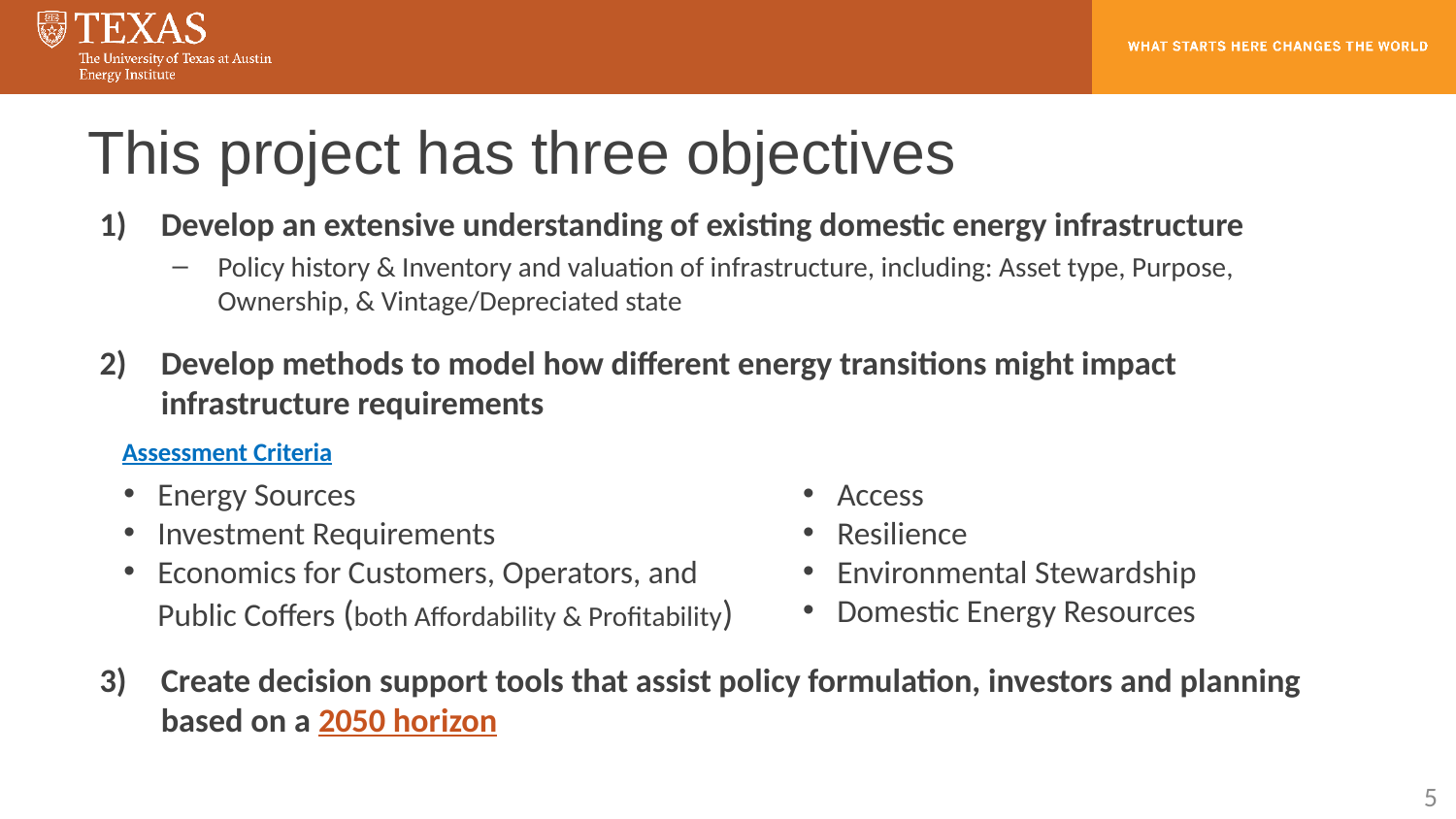

# This project has three objectives
Develop an extensive understanding of existing domestic energy infrastructure
Policy history & Inventory and valuation of infrastructure, including: Asset type, Purpose, Ownership, & Vintage/Depreciated state
Develop methods to model how different energy transitions might impact infrastructure requirements
   Assessment Criteria

Create decision support tools that assist policy formulation, investors and planning based on a 2050 horizon

Energy Sources
Investment Requirements
Economics for Customers, Operators, and Public Coffers (both Affordability & Profitability)
Access
Resilience
Environmental Stewardship
Domestic Energy Resources